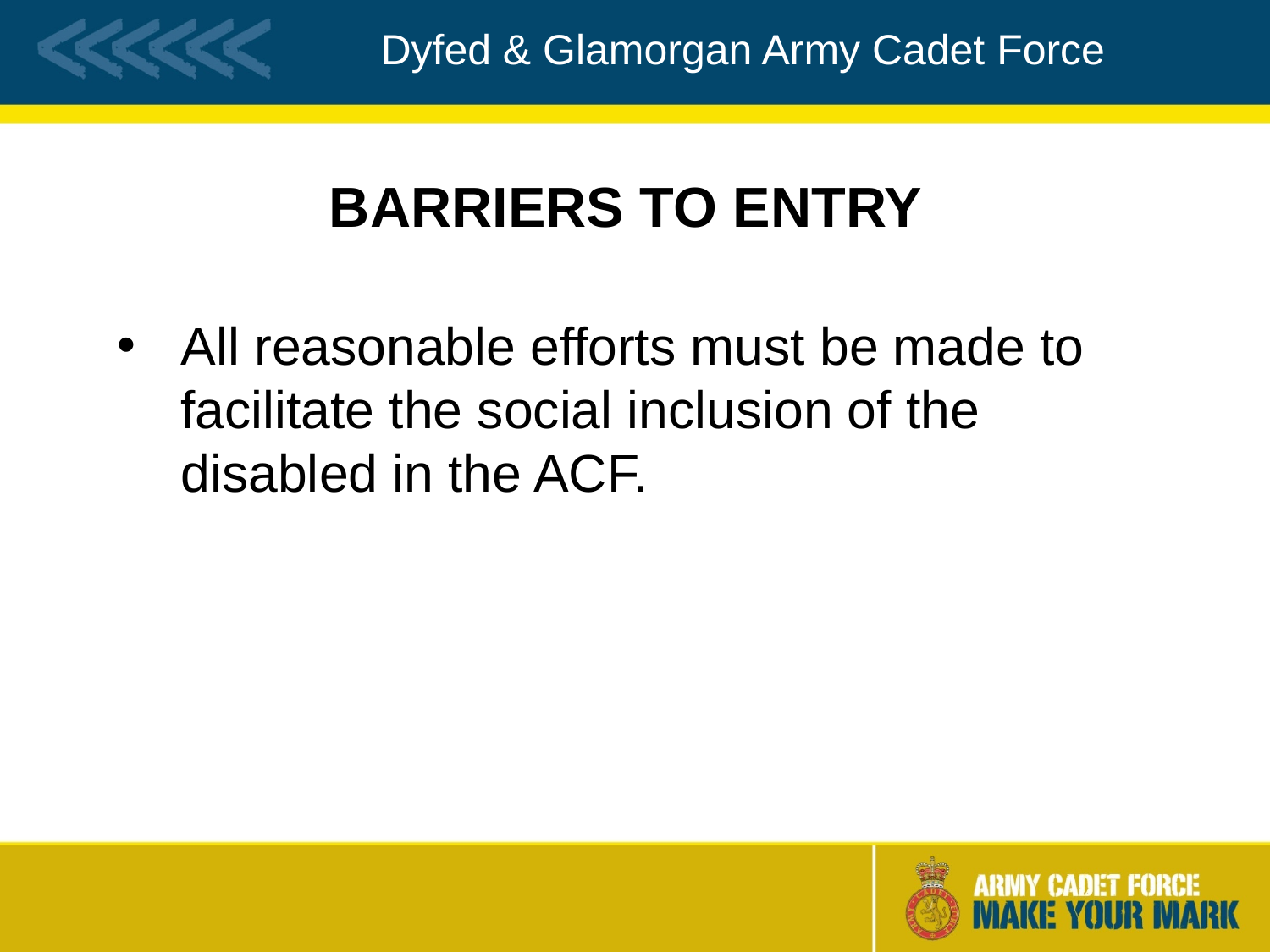

# BARRIERS TO ENTRY
All reasonable efforts must be made to facilitate the social inclusion of the disabled in the ACF.